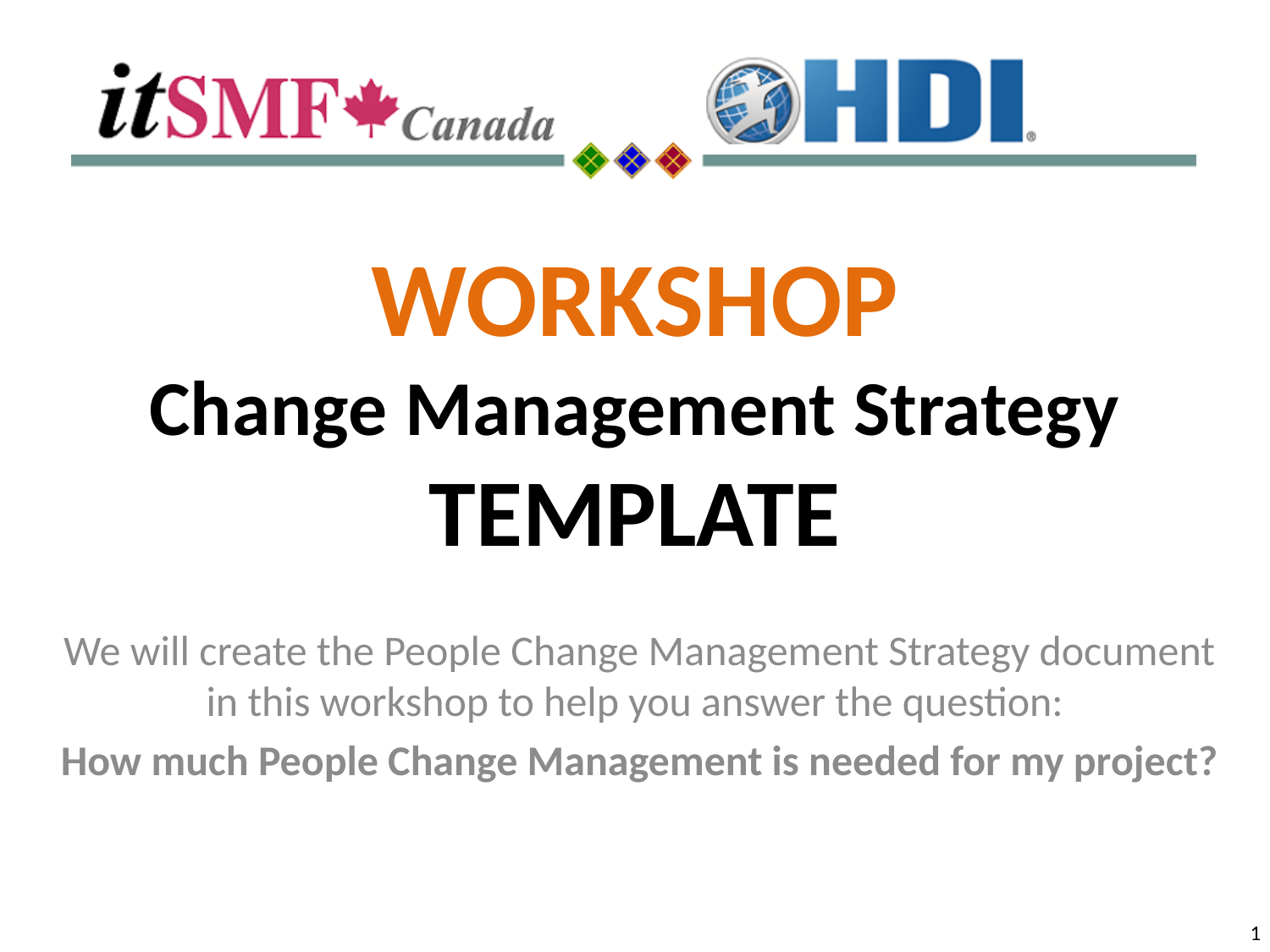

# WORKSHOP Change Management Strategy TEMPLATE
We will create the People Change Management Strategy document in this workshop to help you answer the question:
How much People Change Management is needed for my project?
1